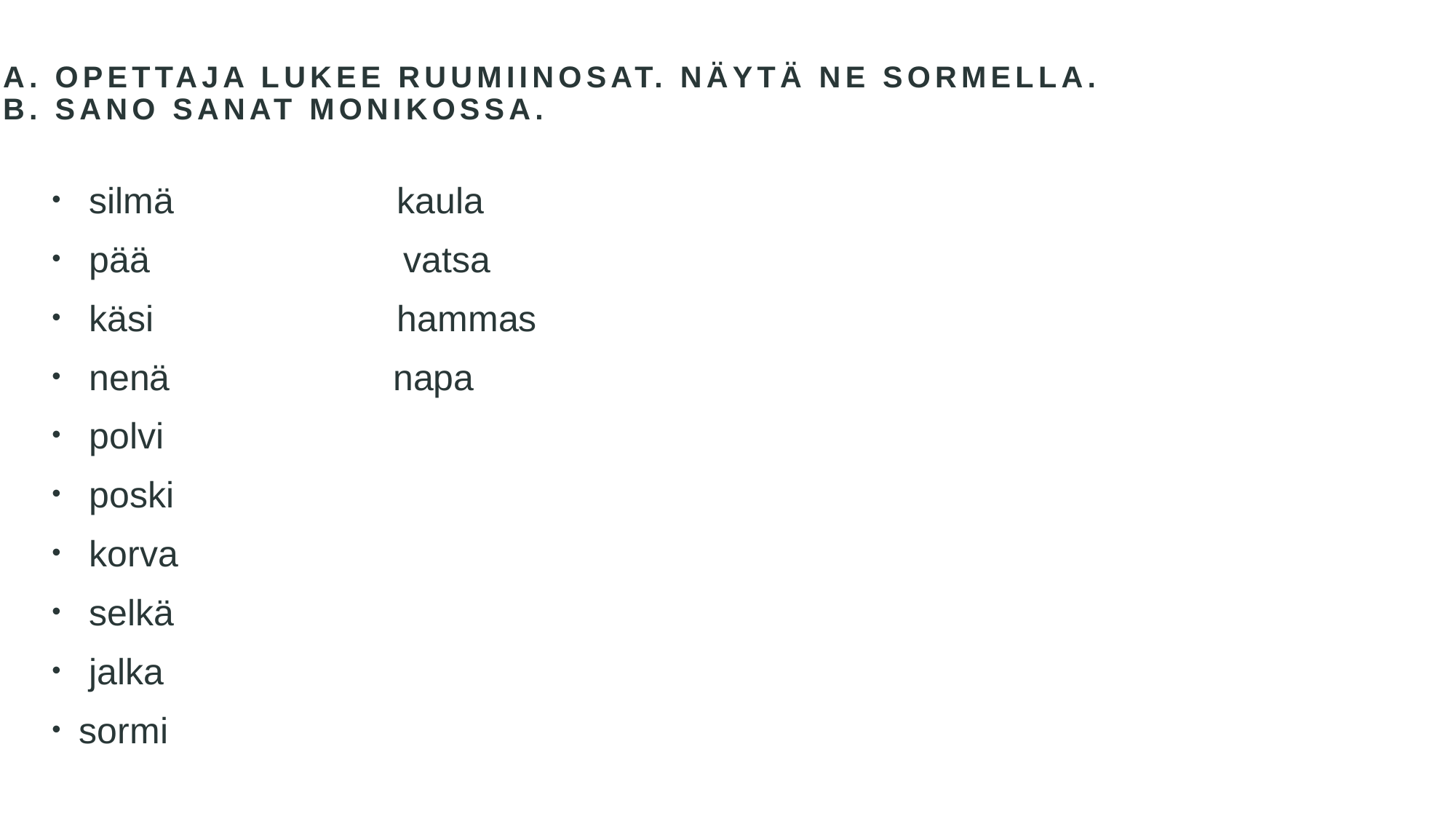

# A. Opettaja lukee ruumiinosat. Näytä ne sormella. B. Sano sanat monikossa.
 silmä                      kaula
 pää                         vatsa
 käsi                        hammas
 nenä                      napa
 polvi
 poski
 korva
 selkä
 jalka
sormi